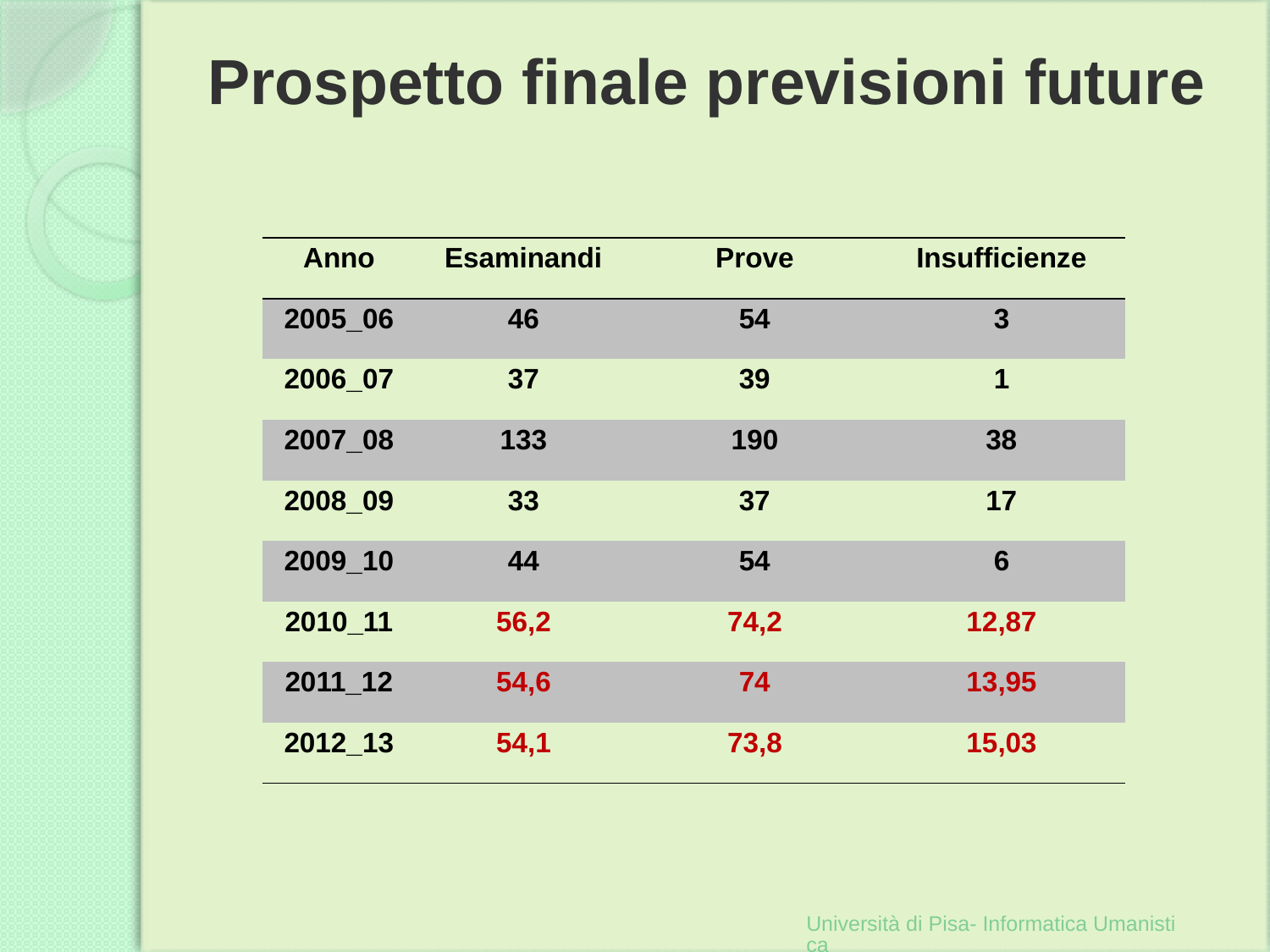

# Prospetto finale previsioni future
| Anno | Esaminandi | Prove | Insufficienze |
| --- | --- | --- | --- |
| 2005\_06 | 46 | 54 | 3 |
| 2006\_07 | 37 | 39 | 1 |
| 2007\_08 | 133 | 190 | 38 |
| 2008\_09 | 33 | 37 | 17 |
| 2009\_10 | 44 | 54 | 6 |
| 2010\_11 | 56,2 | 74,2 | 12,87 |
| 2011\_12 | 54,6 | 74 | 13,95 |
| 2012\_13 | 54,1 | 73,8 | 15,03 |
Università di Pisa- Informatica Umanistica